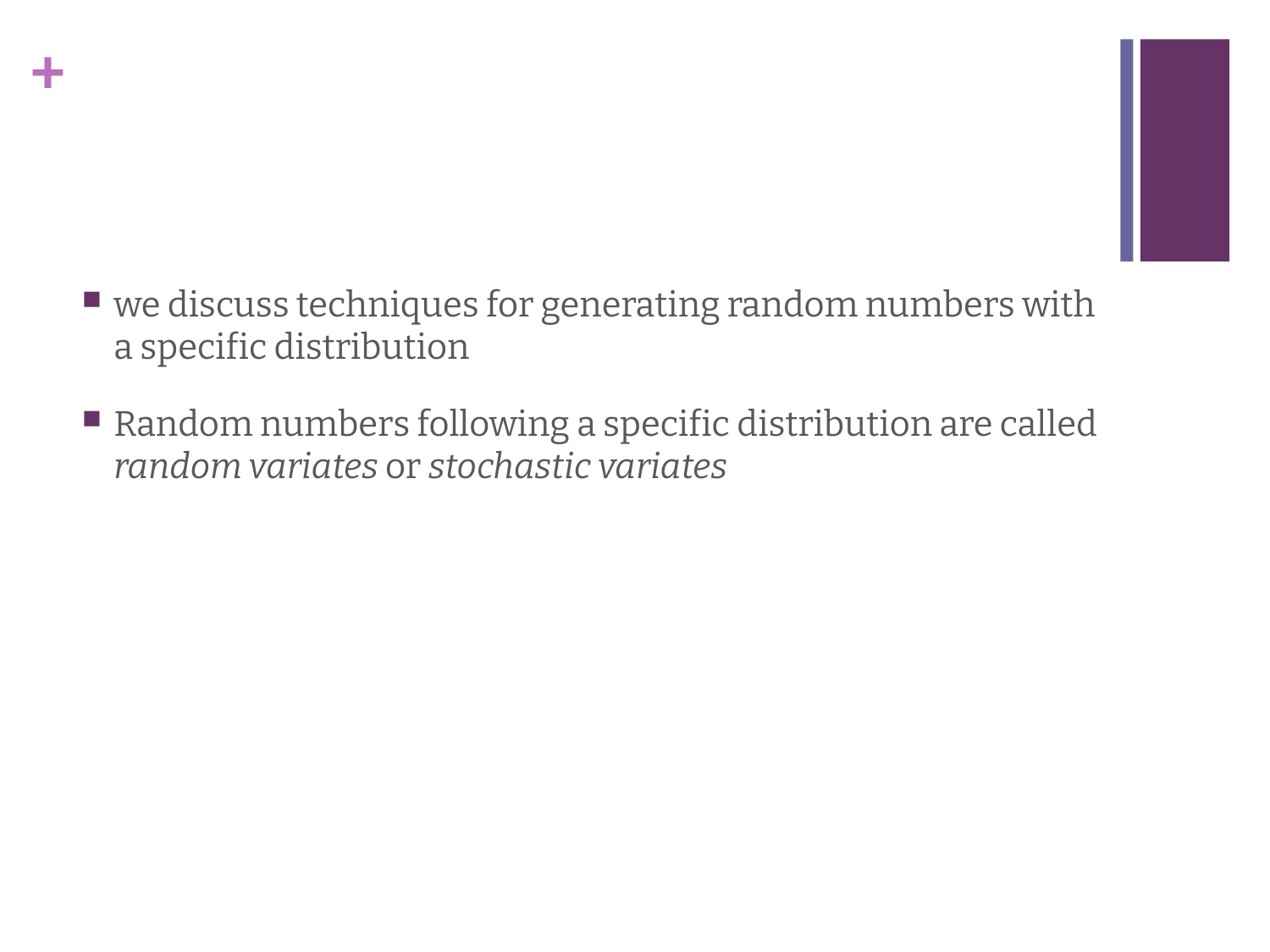

#
we discuss techniques for generating random numbers with a specific distribution
Random numbers following a specific distribution are called random variates or stochastic variates